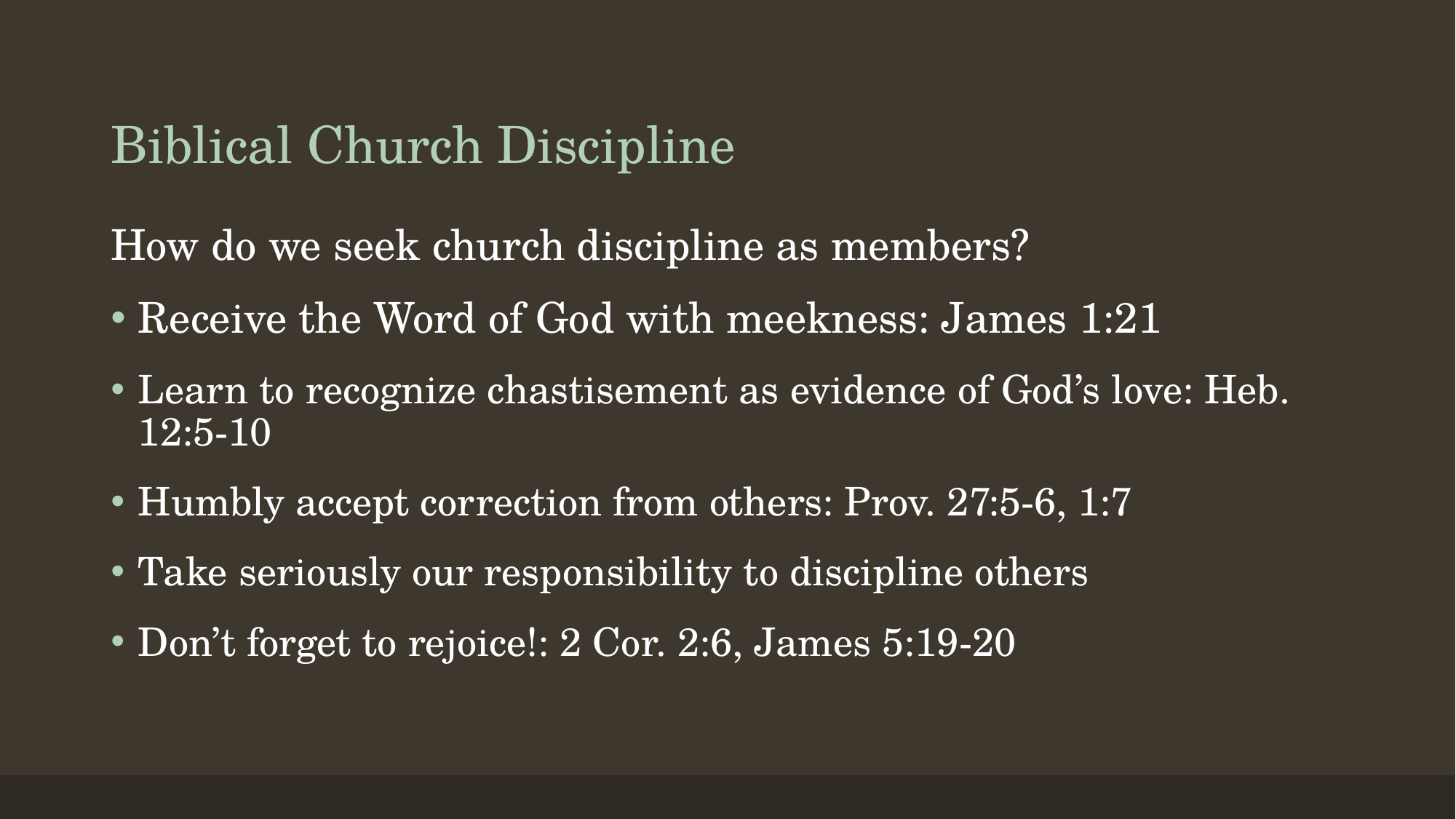

# Biblical Church Discipline
How do we seek church discipline as members?
Receive the Word of God with meekness: James 1:21
Learn to recognize chastisement as evidence of God’s love: Heb. 12:5-10
Humbly accept correction from others: Prov. 27:5-6, 1:7
Take seriously our responsibility to discipline others
Don’t forget to rejoice!: 2 Cor. 2:6, James 5:19-20